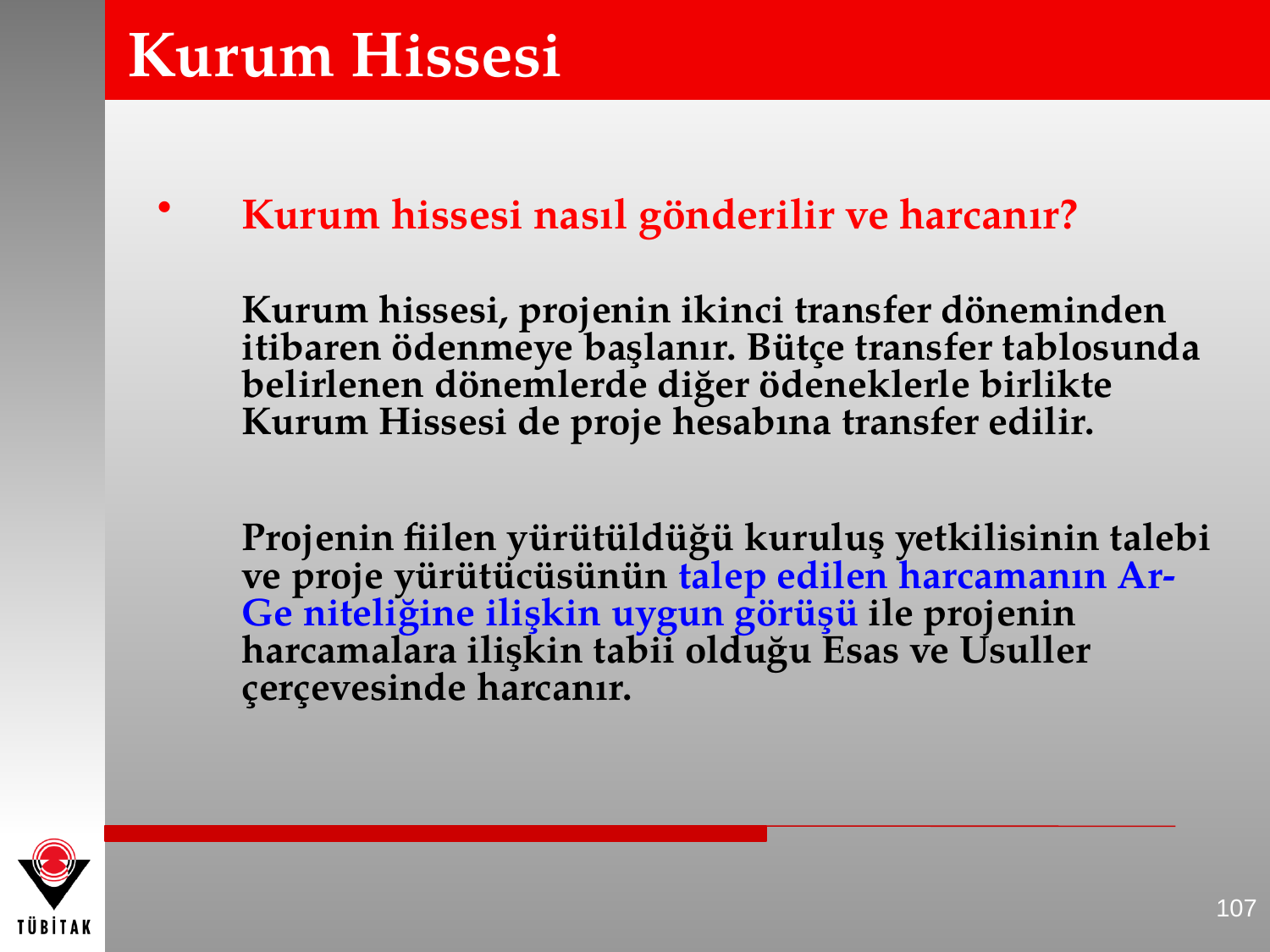

# Kurum Hissesi

Kurum hissesi nasıl gönderilir ve harcanır?

	Kurum hissesi, projenin ikinci transfer döneminden itibaren ödenmeye başlanır. Bütçe transfer tablosunda belirlenen dönemlerde diğer ödeneklerle birlikte Kurum Hissesi de proje hesabına transfer edilir.

	Projenin fiilen yürütüldüğü kuruluş yetkilisinin talebi ve proje yürütücüsünün talep edilen harcamanın Ar-Ge niteliğine ilişkin uygun görüşü ile projenin harcamalara ilişkin tabii olduğu Esas ve Usuller çerçevesinde harcanır.

107